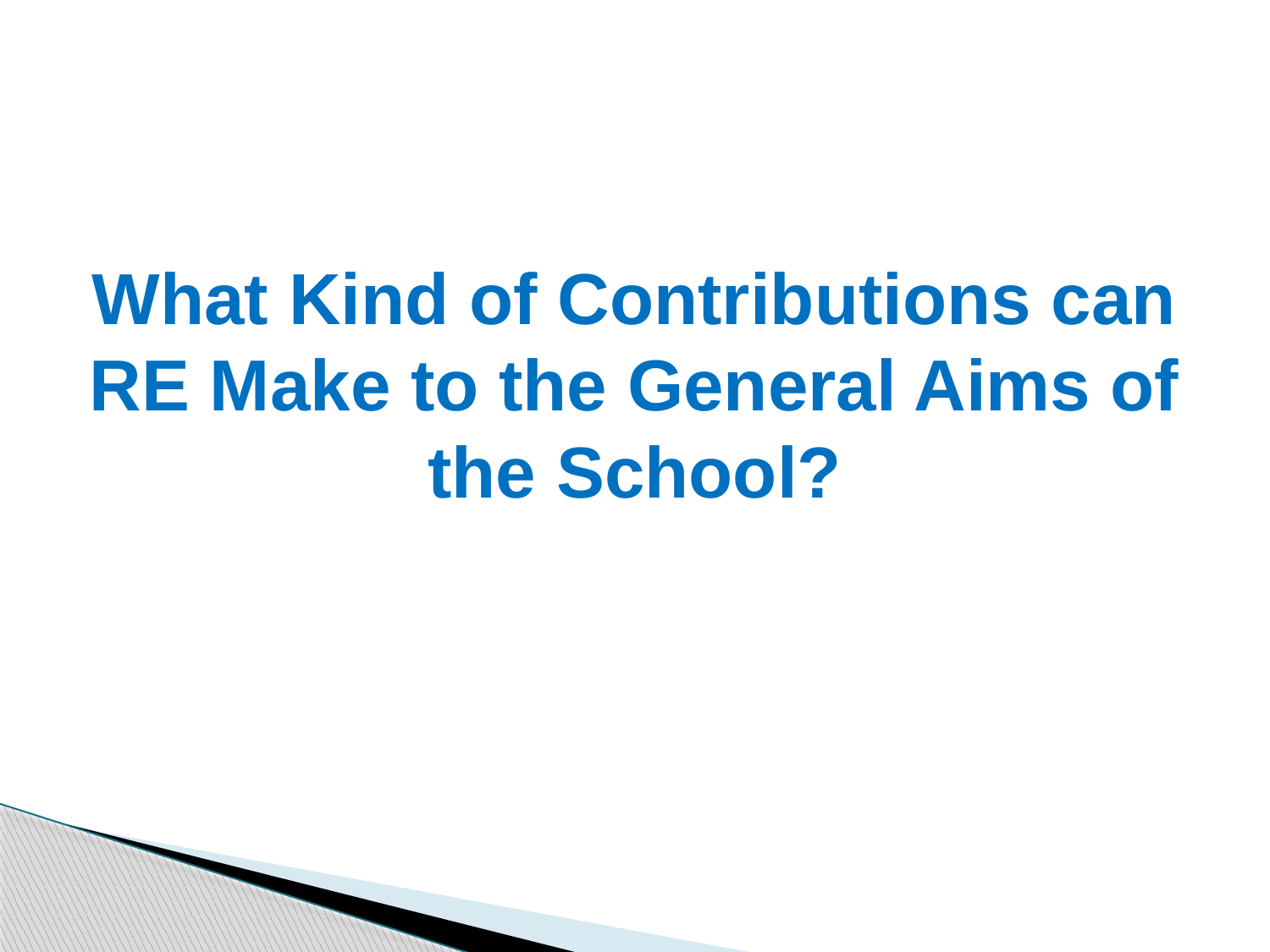

# What Kind of Contributions can RE Make to the General Aims of the School?